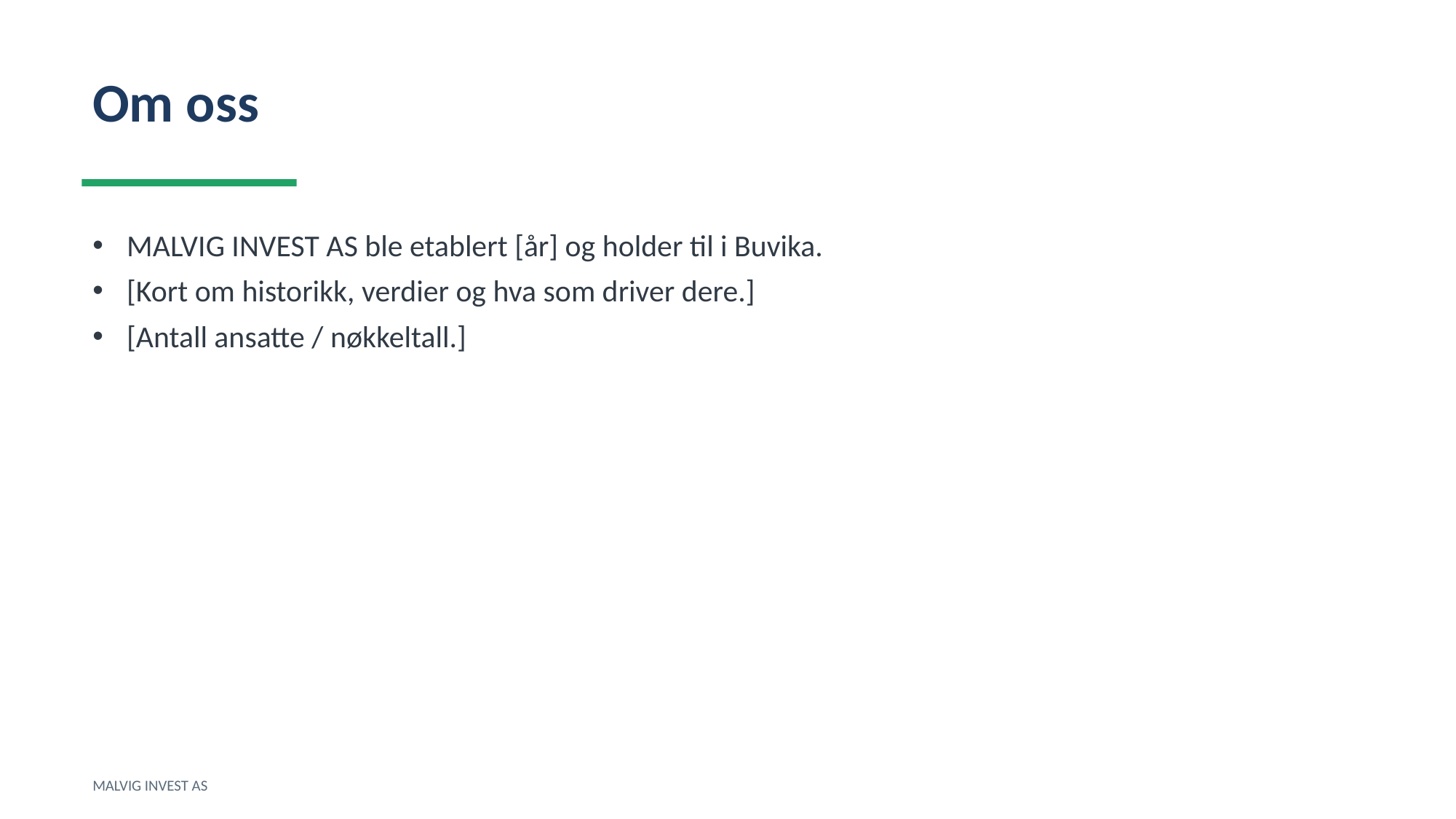

Om oss

MALVIG INVEST AS ble etablert [år] og holder til i Buvika.
[Kort om historikk, verdier og hva som driver dere.]
[Antall ansatte / nøkkeltall.]
MALVIG INVEST AS